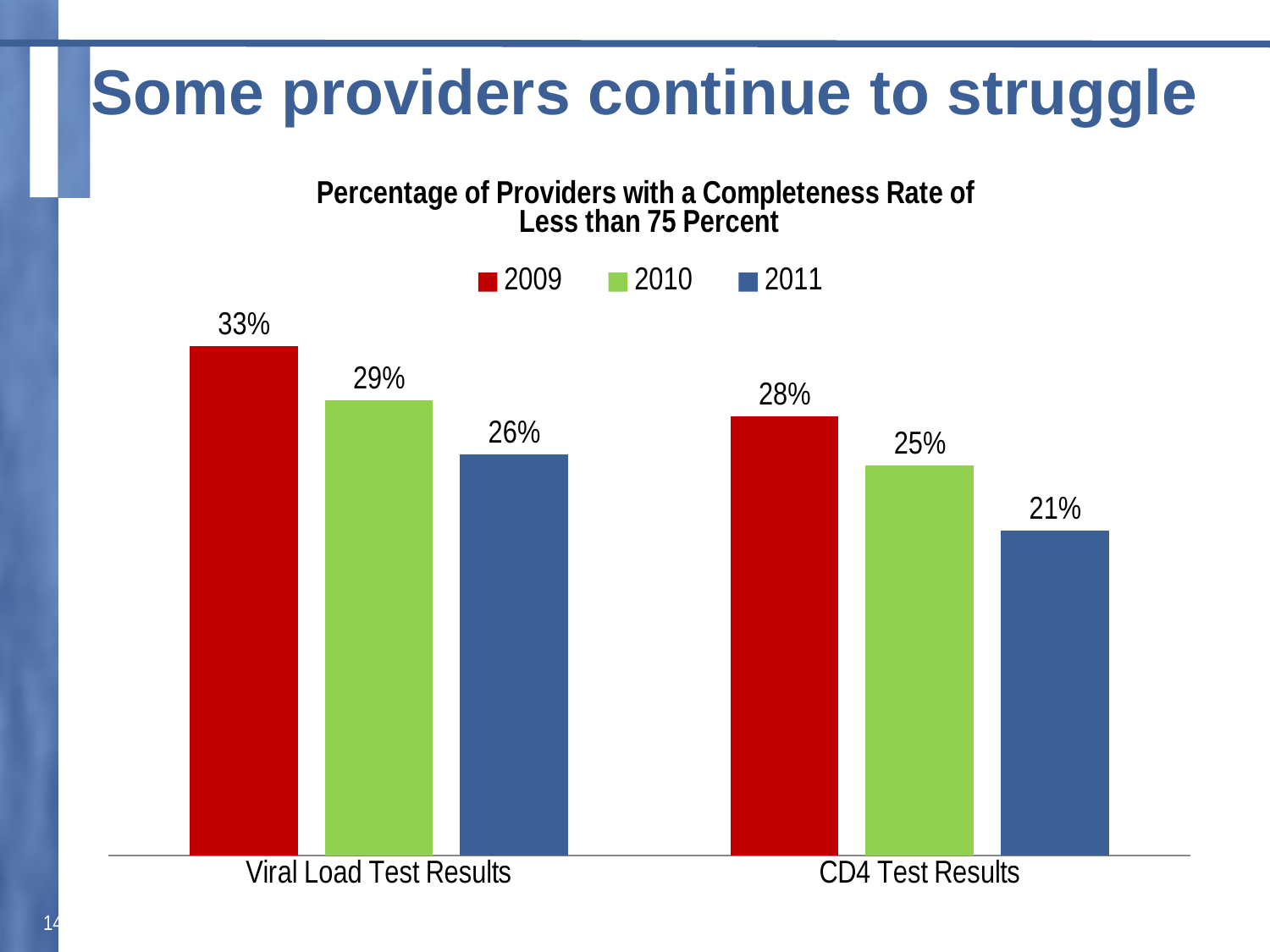

# Some providers continue to struggle

### Chart: Percentage of Providers with a Completeness Rate of
Less than 75 Percent

| Category | 2009 | 2010 | 2011 |
|---|---|---|---|
| Viral Load Test Results | 0.32963374028856823 | 0.2944507361268403 | 0.25961538461538464 |
| CD4 Test Results | 0.28412874583795783 | 0.25254813137032844 | 0.21033653846153846 |
14